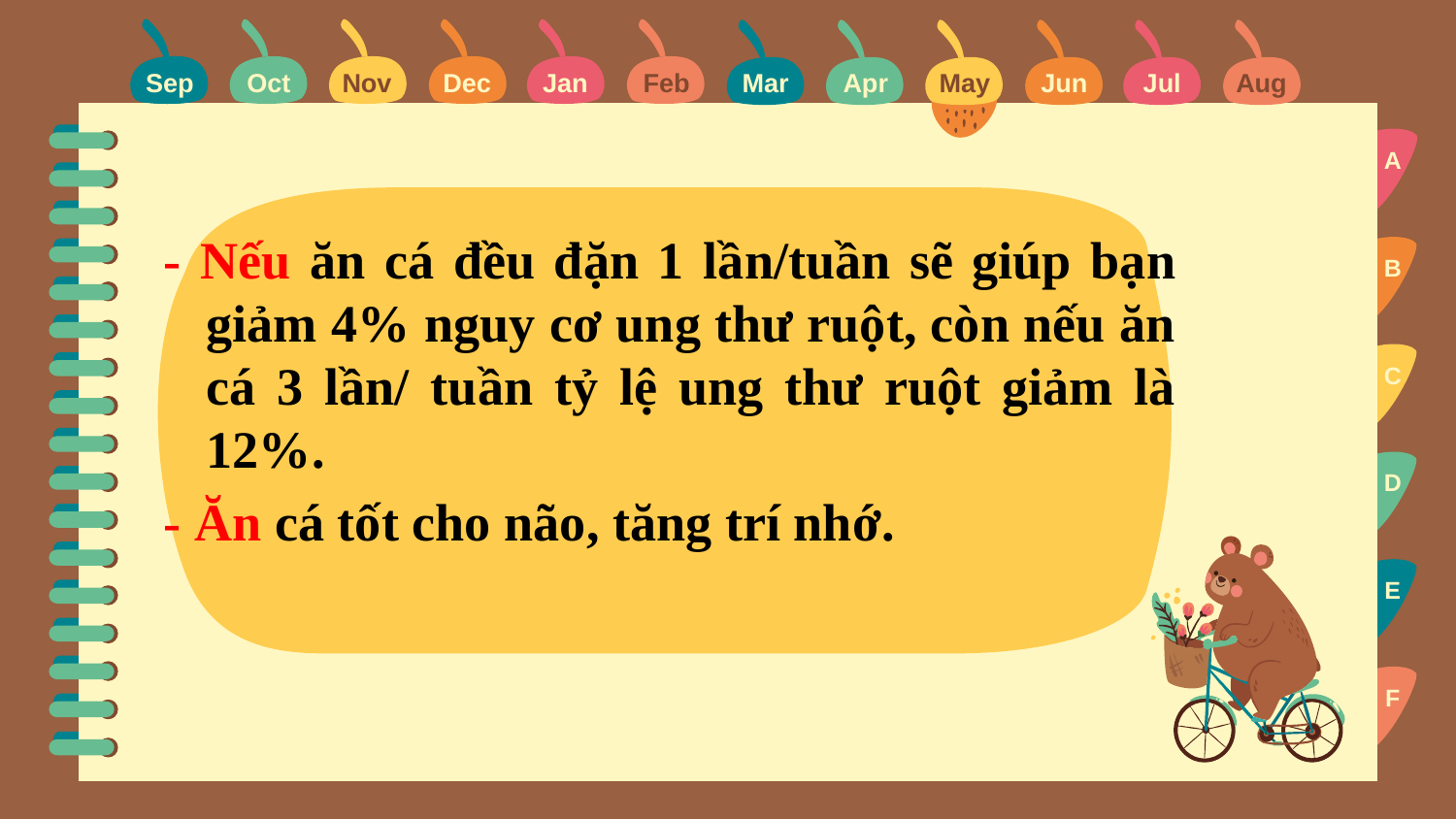

Sep
Oct
Nov
Dec
Jan
Feb
Mar
Apr
May
Jun
Jul
Aug

Sep

A
- Nếu ăn cá đều đặn 1 lần/tuần sẽ giúp bạn giảm 4% nguy cơ ung thư ruột, còn nếu ăn cá 3 lần/ tuần tỷ lệ ung thư ruột giảm là 12%.
- Ăn cá tốt cho não, tăng trí nhớ.

B
C
D

E
F